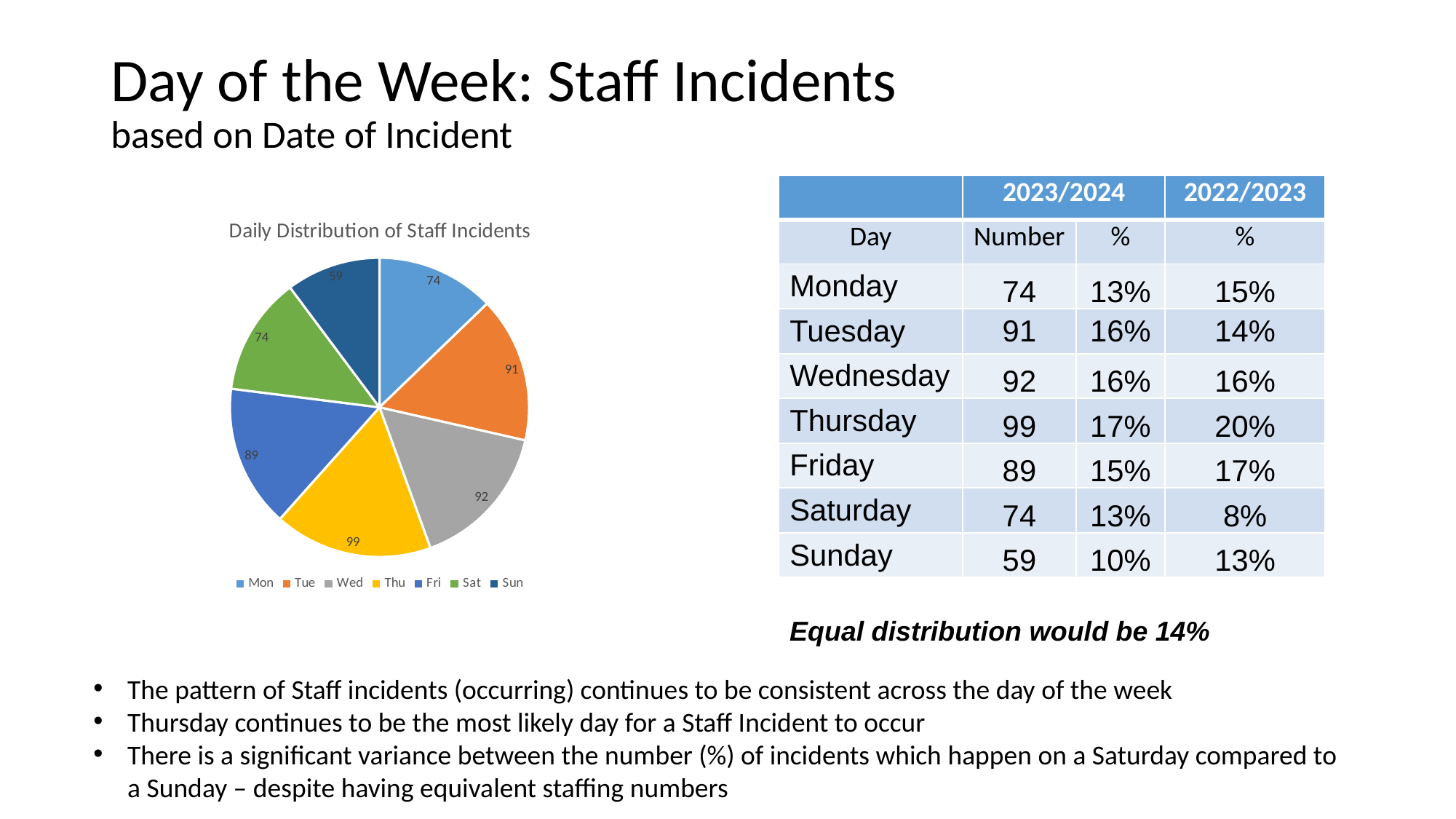

# Day of the Week: Staff Incidents based on Date of Incident
|  | 2023/2024 |  | 2022/2023 |
| --- | --- | --- | --- |
| Day | Number | % | % |
| Monday | 74 | 13% | 15% |
| Tuesday | 91 | 16% | 14% |
| Wednesday | 92 | 16% | 16% |
| Thursday | 99 | 17% | 20% |
| Friday | 89 | 15% | 17% |
| Saturday | 74 | 13% | 8% |
| Sunday | 59 | 10% | 13% |

### Chart: Daily Distribution of Staff Incidents

| Category |  |
|---|---|
| Mon | 74.0 |
| Tue | 91.0 |
| Wed | 92.0 |
| Thu | 99.0 |
| Fri | 89.0 |
| Sat | 74.0 |
| Sun | 59.0 |
Equal distribution would be 14%
The pattern of Staff incidents (occurring) continues to be consistent across the day of the week
Thursday continues to be the most likely day for a Staff Incident to occur
There is a significant variance between the number (%) of incidents which happen on a Saturday compared to a Sunday – despite having equivalent staffing numbers